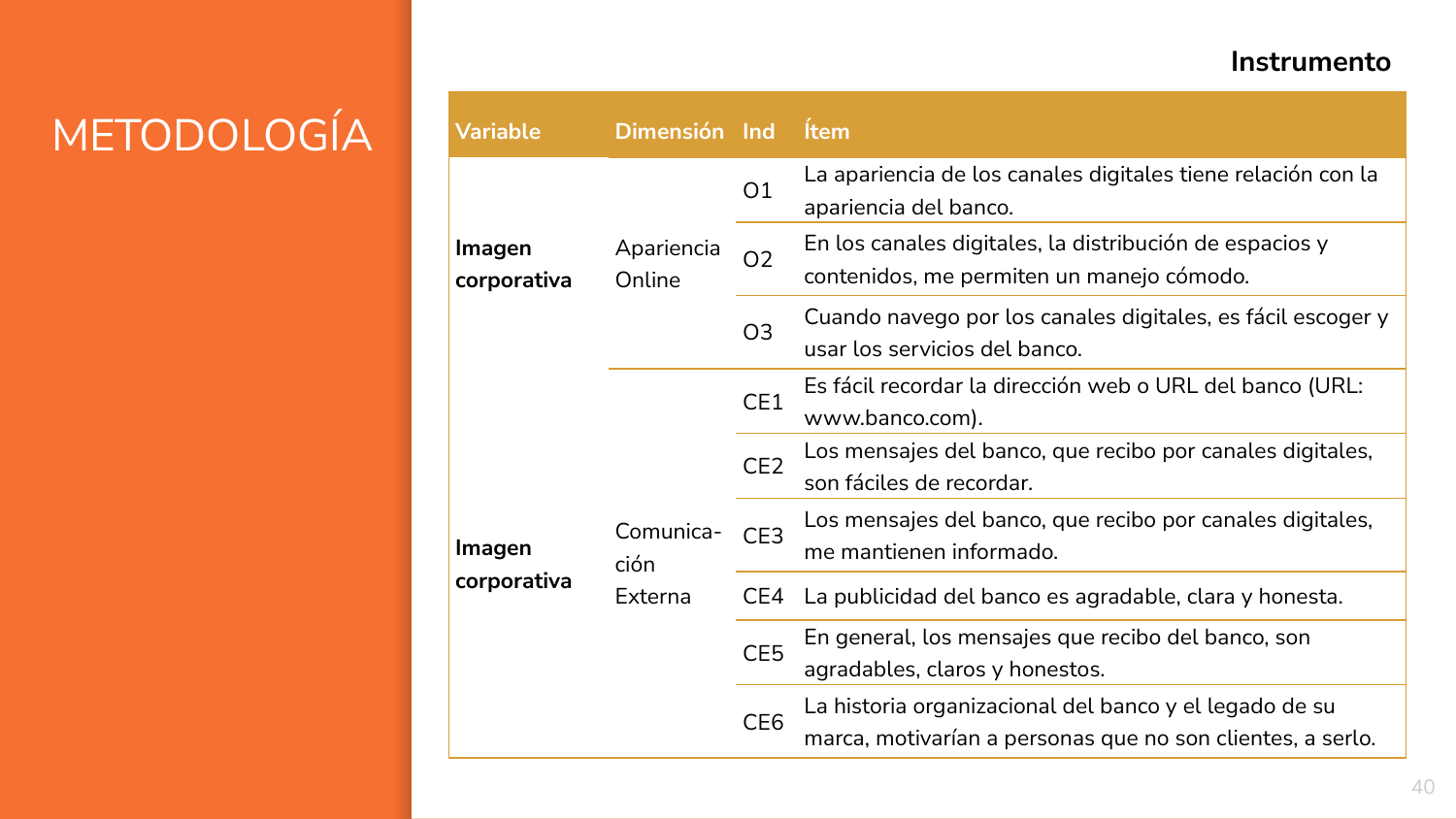

Instrumento
# METODOLOGÍA
| Variable | Dimensión | Ind | Ítem |
| --- | --- | --- | --- |
| Imagen corporativa | Apariencia Online | O1 | La apariencia de los canales digitales tiene relación con la apariencia del banco. |
|  |  | O2 | En los canales digitales, la distribución de espacios y contenidos, me permiten un manejo cómodo. |
|  |  | O3 | Cuando navego por los canales digitales, es fácil escoger y usar los servicios del banco. |
| Imagen corporativa | Comunica-ción Externa | CE1 | Es fácil recordar la dirección web o URL del banco (URL: www.banco.com). |
|  |  | CE2 | Los mensajes del banco, que recibo por canales digitales, son fáciles de recordar. |
|  |  | CE3 | Los mensajes del banco, que recibo por canales digitales, me mantienen informado. |
|  |  | CE4 | La publicidad del banco es agradable, clara y honesta. |
|  |  | CE5 | En general, los mensajes que recibo del banco, son agradables, claros y honestos. |
|  |  | CE6 | La historia organizacional del banco y el legado de su marca, motivarían a personas que no son clientes, a serlo. |

40